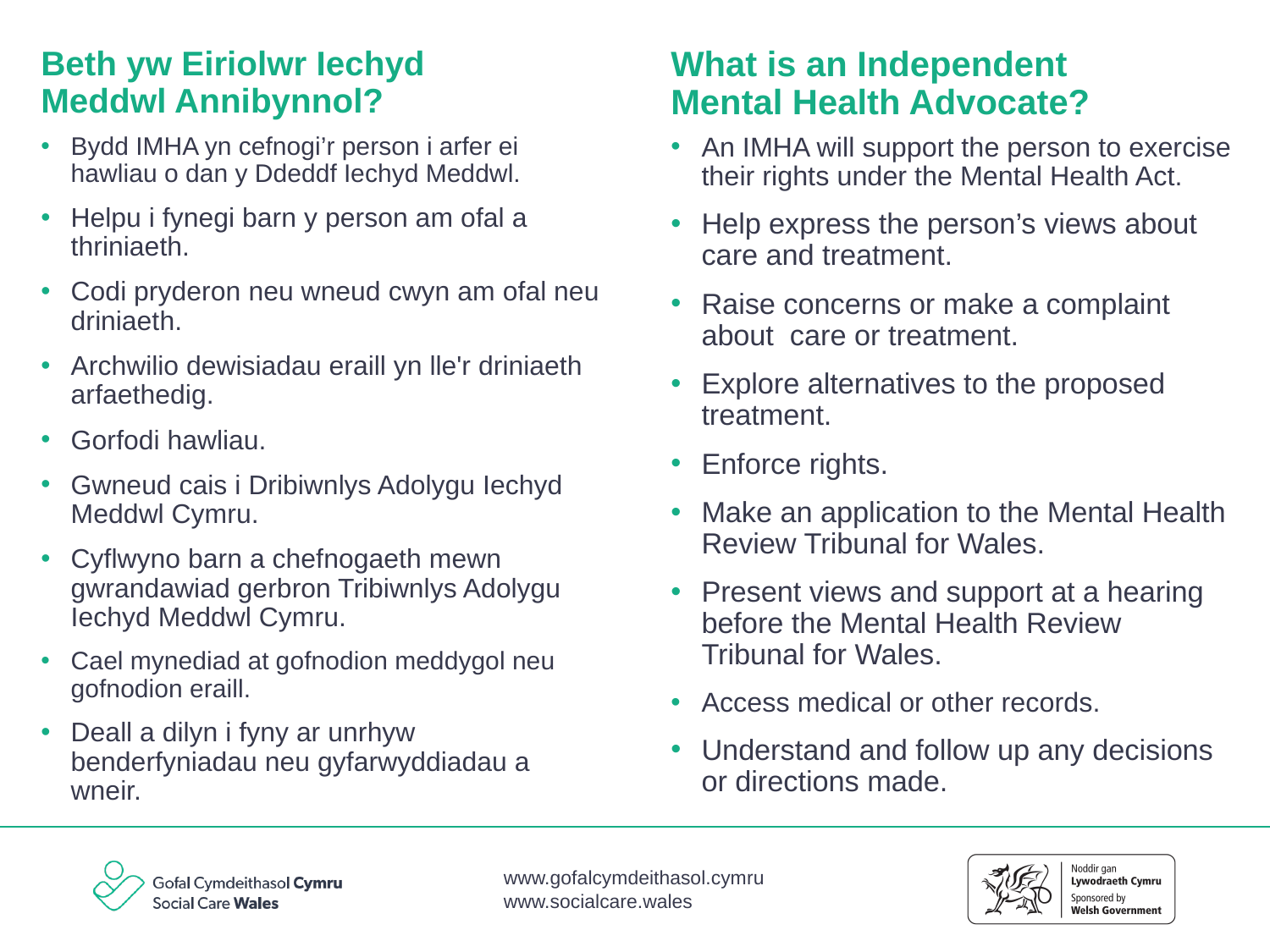

Beth yw Eiriolwr Iechyd Meddwl Annibynnol?
# What is an Independent Mental Health Advocate?
Bydd IMHA yn cefnogi’r person i arfer ei hawliau o dan y Ddeddf Iechyd Meddwl.
Helpu i fynegi barn y person am ofal a thriniaeth.
Codi pryderon neu wneud cwyn am ofal neu driniaeth.
Archwilio dewisiadau eraill yn lle'r driniaeth arfaethedig.
Gorfodi hawliau.
Gwneud cais i Dribiwnlys Adolygu Iechyd Meddwl Cymru.
Cyflwyno barn a chefnogaeth mewn gwrandawiad gerbron Tribiwnlys Adolygu Iechyd Meddwl Cymru.
Cael mynediad at gofnodion meddygol neu gofnodion eraill.
Deall a dilyn i fyny ar unrhyw benderfyniadau neu gyfarwyddiadau a wneir.

An IMHA will support the person to exercise their rights under the Mental Health Act.
Help express the person’s views about  care and treatment.
Raise concerns or make a complaint about  care or treatment.
Explore alternatives to the proposed treatment.
Enforce rights.
Make an application to the Mental Health Review Tribunal for Wales.
Present views and support at a hearing before the Mental Health Review Tribunal for Wales.
Access medical or other records.
Understand and follow up any decisions or directions made.